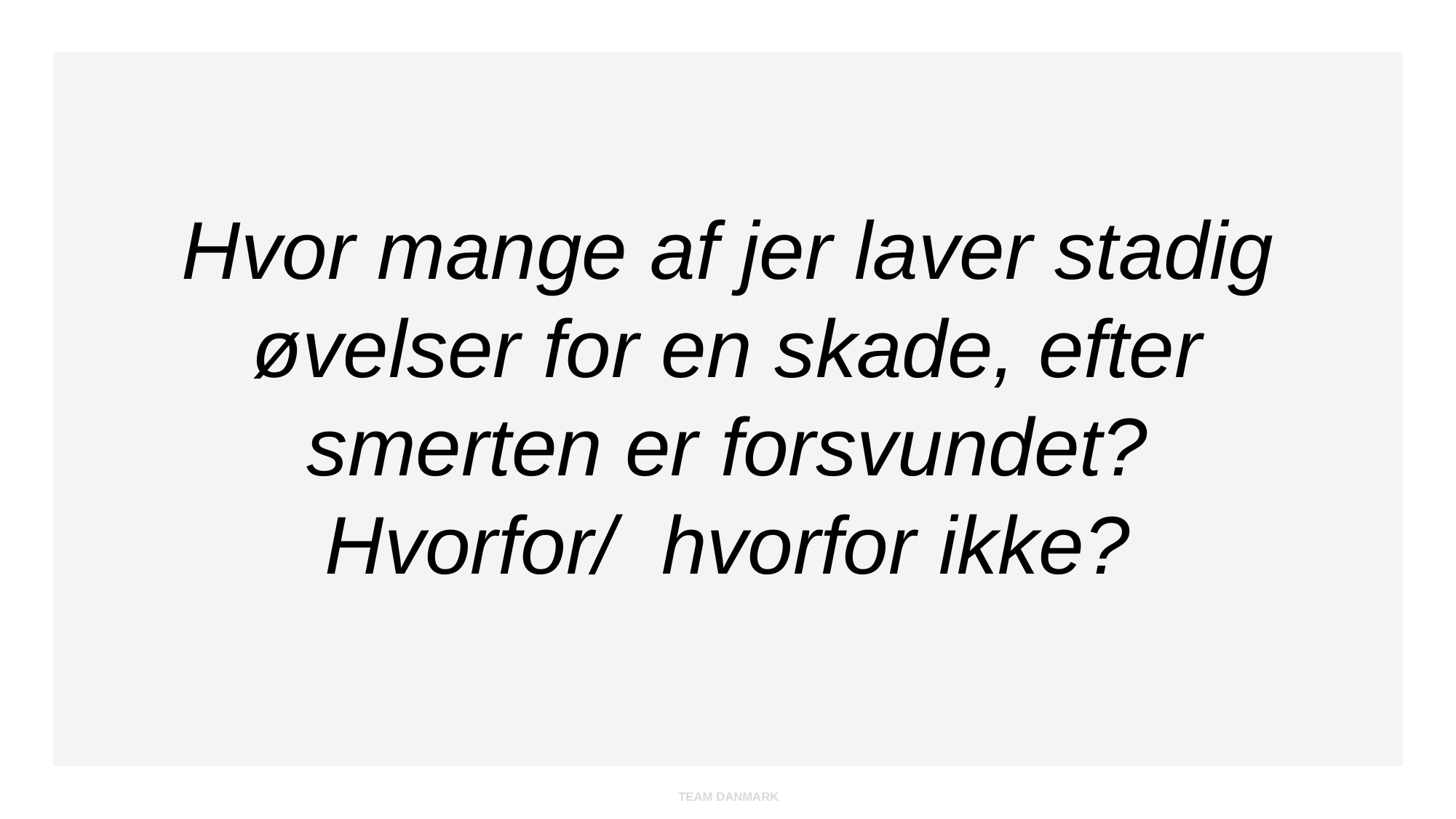

Hvor mange af jer laver stadig øvelser for en skade, efter smerten er forsvundet?
Hvorfor/  hvorfor ikke?
TEAM DANMARK